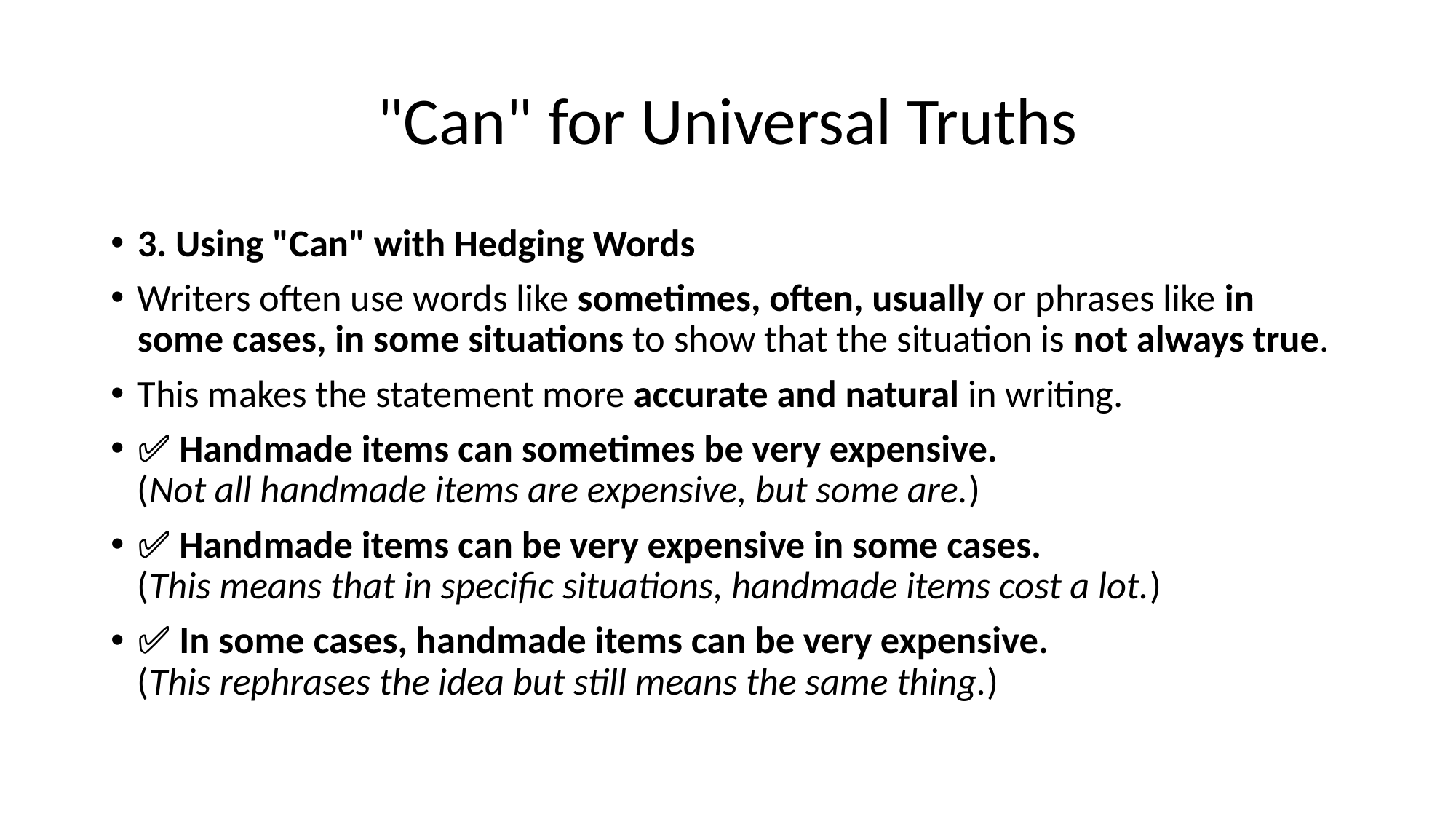

# "Can" for Universal Truths
3. Using "Can" with Hedging Words
Writers often use words like sometimes, often, usually or phrases like in some cases, in some situations to show that the situation is not always true.
This makes the statement more accurate and natural in writing.
✅ Handmade items can sometimes be very expensive.
(Not all handmade items are expensive, but some are.)
✅ Handmade items can be very expensive in some cases.
(This means that in specific situations, handmade items cost a lot.)
✅ In some cases, handmade items can be very expensive.
(This rephrases the idea but still means the same thing.)